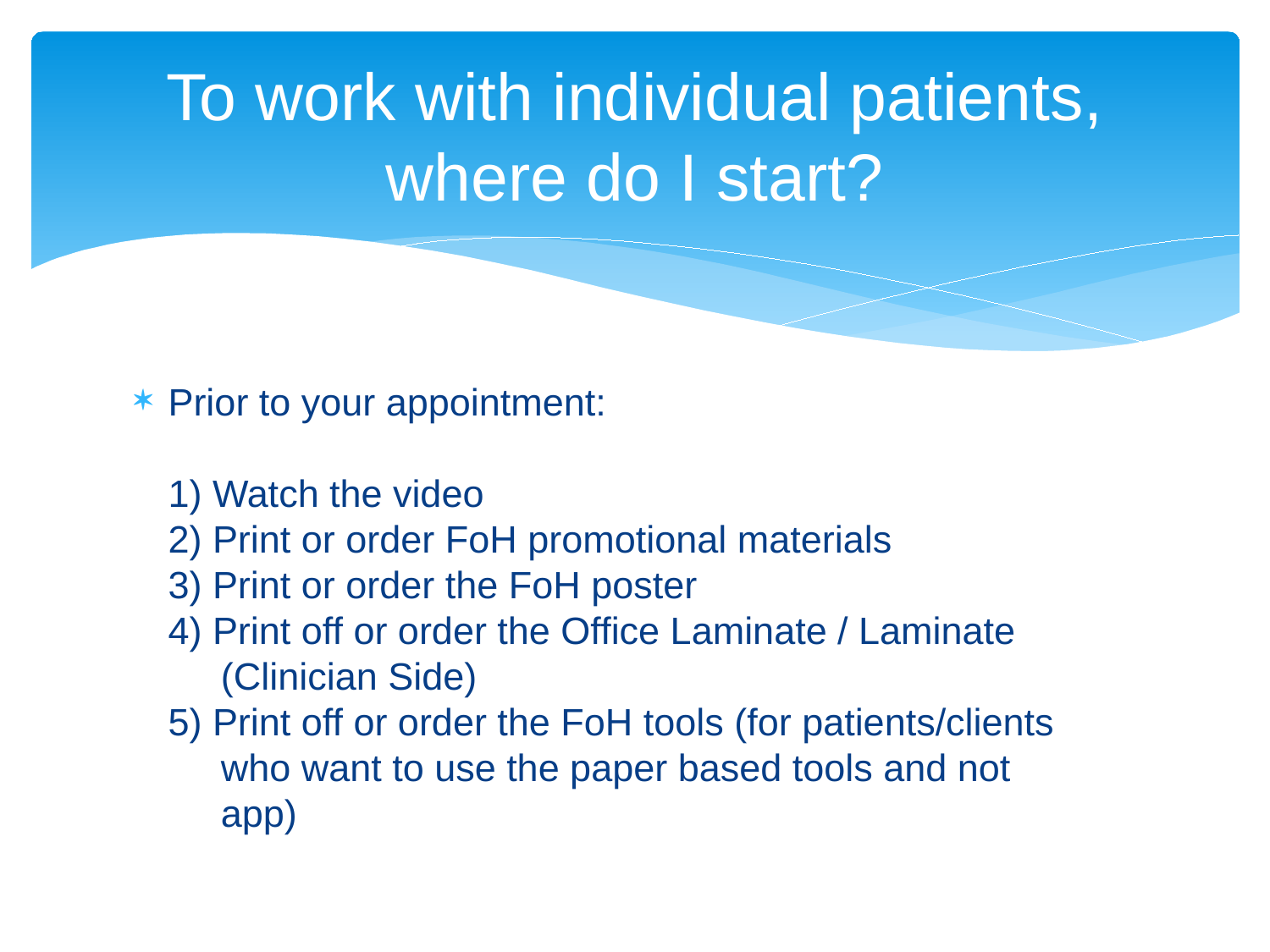

# To work with individual patients, where do I start?
Prior to your appointment:
1) Watch the video
2) Print or order FoH promotional materials
3) Print or order the FoH poster
4) Print off or order the Office Laminate / Laminate
     (Clinician Side)
5) Print off or order the FoH tools (for patients/clients
     who want to use the paper based tools and not
     app)